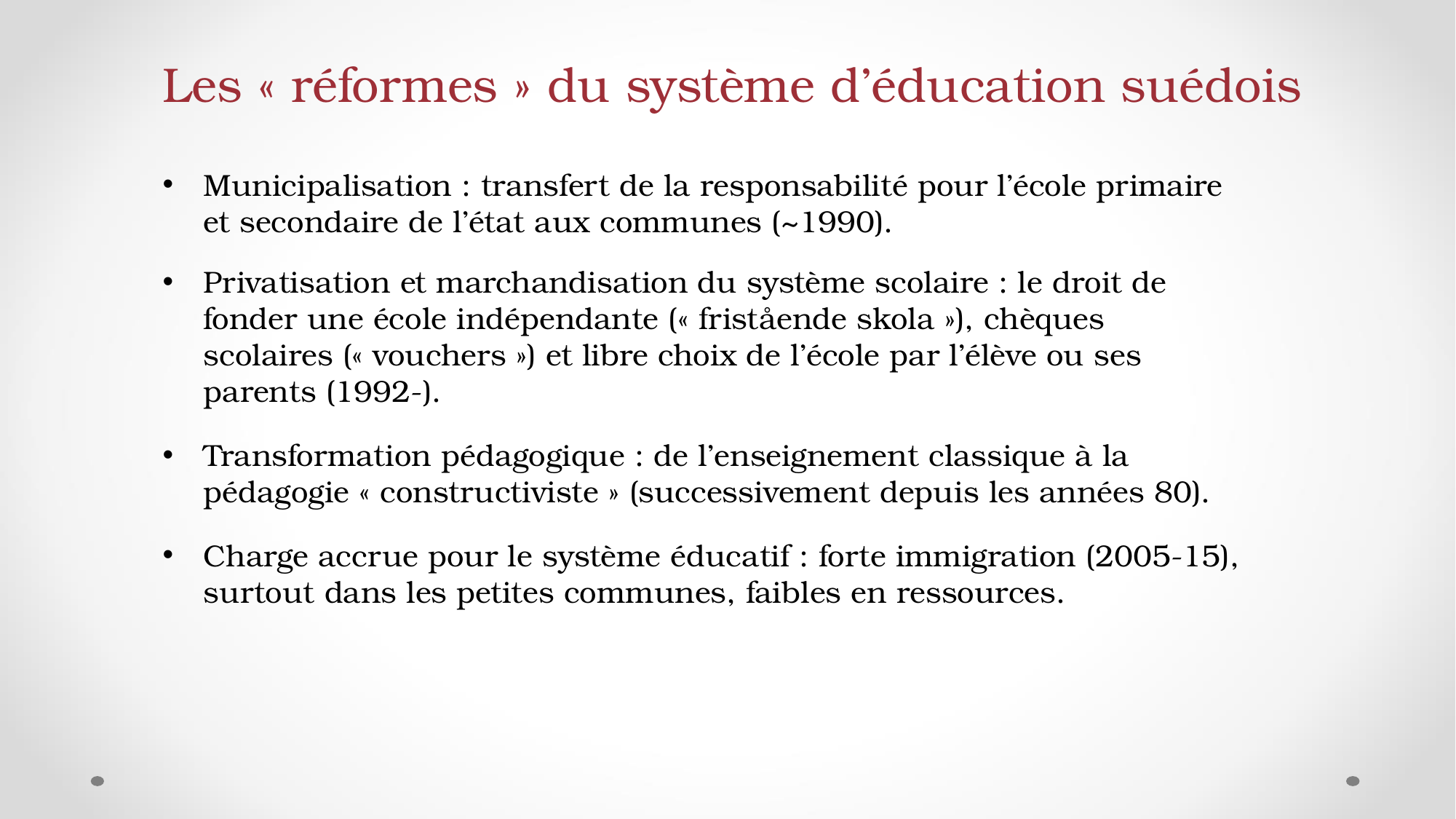

# Les « réformes » du système d’éducation suédois
Municipalisation : transfert de la responsabilité pour l’école primaire et secondaire de l’état aux communes (~1990).
Privatisation et marchandisation du système scolaire : le droit de fonder une école indépendante (« fristående skola »), chèques scolaires (« vouchers ») et libre choix de l’école par l’élève ou ses parents (1992-).
Transformation pédagogique : de l’enseignement classique à la pédagogie « constructiviste » (successivement depuis les années 80).
Charge accrue pour le système éducatif : forte immigration (2005-15), surtout dans les petites communes, faibles en ressources.